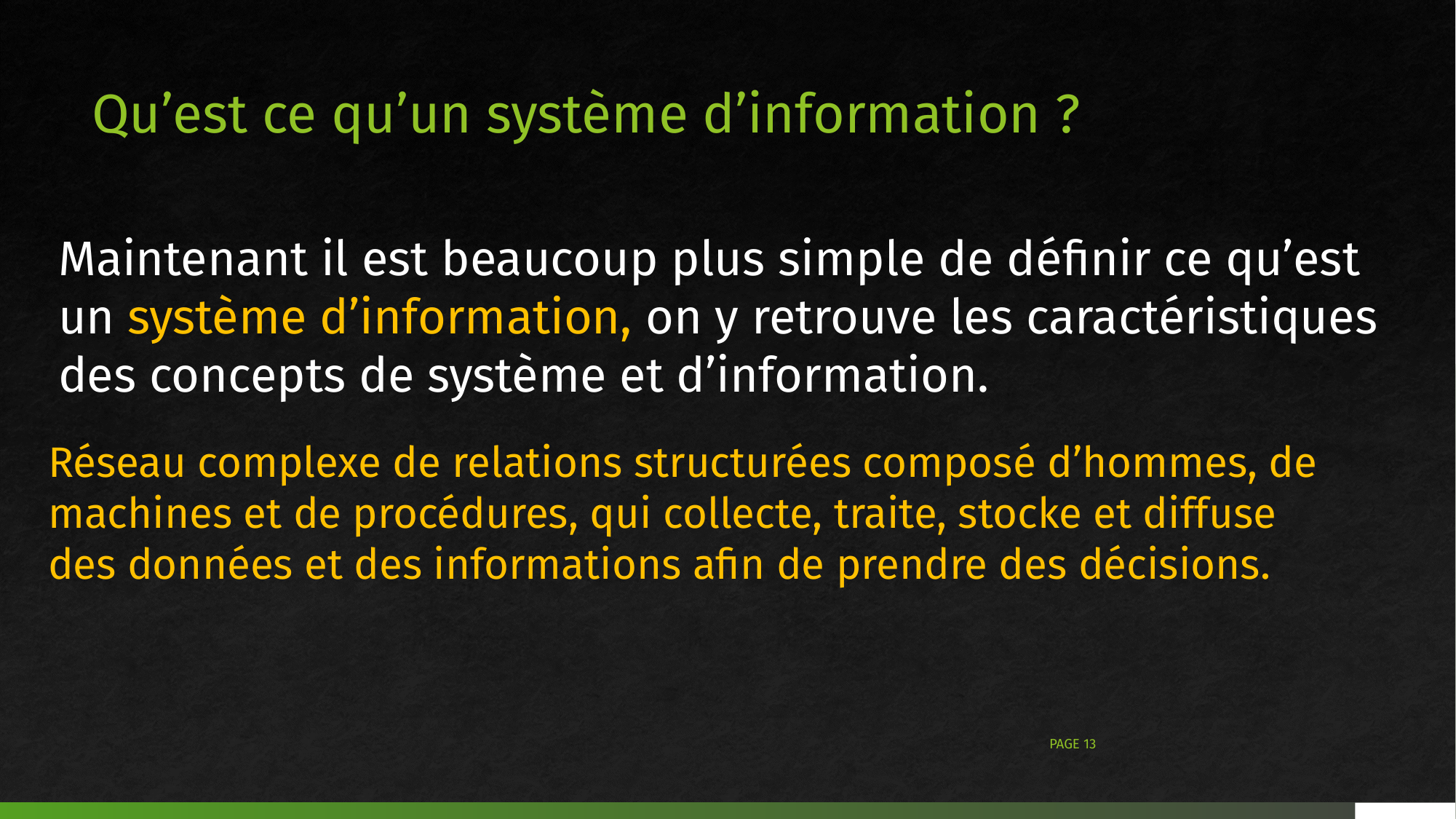

# Qu’est ce qu’un système d’information ?
Maintenant il est beaucoup plus simple de définir ce qu’est un système d’information, on y retrouve les caractéristiques des concepts de système et d’information.
Réseau complexe de relations structurées composé d’hommes, de machines et de procédures, qui collecte, traite, stocke et diffuse des données et des informations afin de prendre des décisions.
PAGE 13